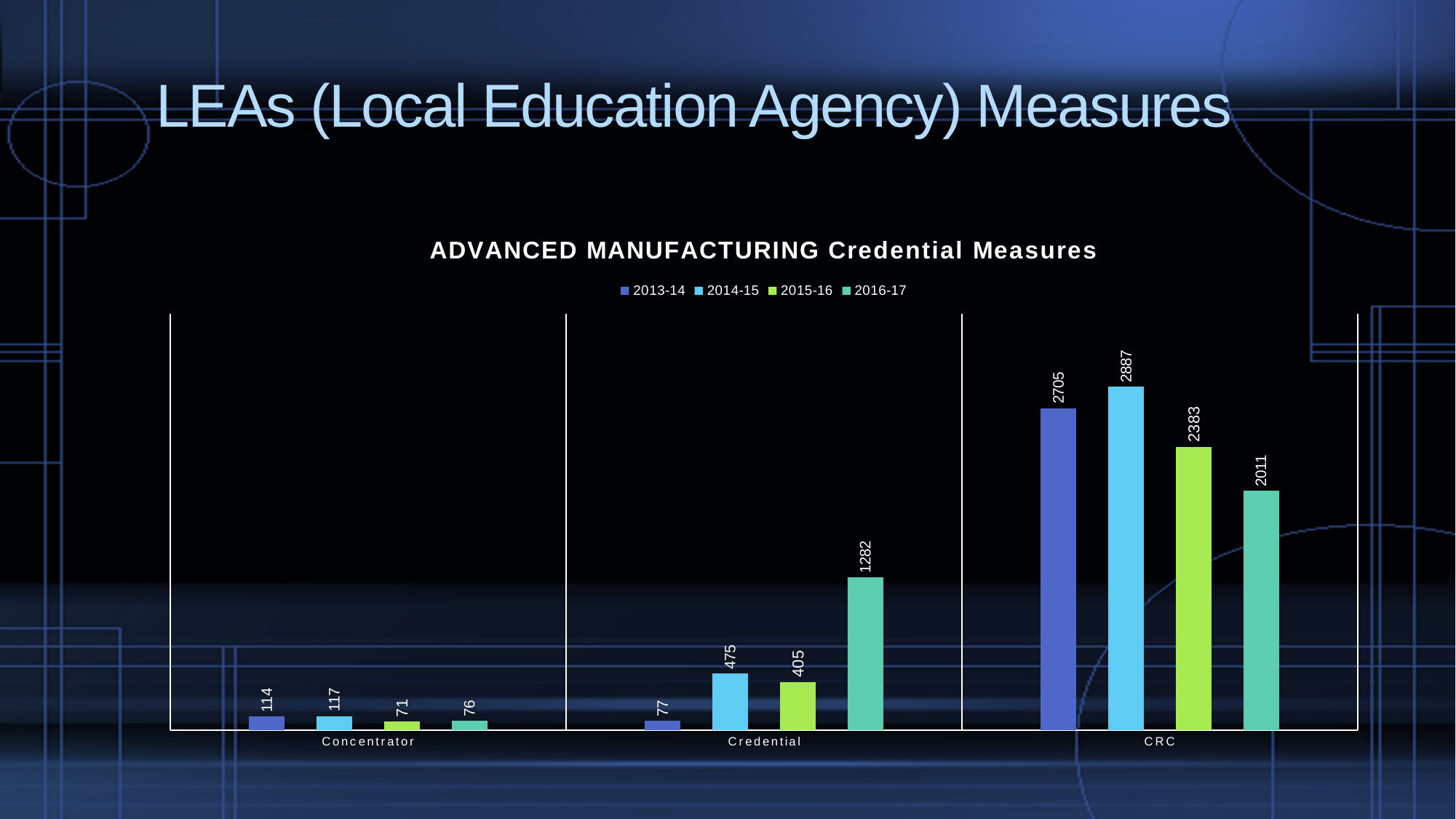

# LEAs (Local Education Agency) Measures

### Chart: ADVANCED MANUFACTURING Credential Measures

| Category | 2013-14 | 2014-15 | 2015-16 | 2016-17 |
|---|---|---|---|---|
| Concentrator | 114.0 | 117.0 | 71.0 | 76.0 |
| Credential | 77.0 | 475.0 | 405.0 | 1282.0 |
| CRC | 2705.0 | 2887.0 | 2383.0 | 2011.0 |